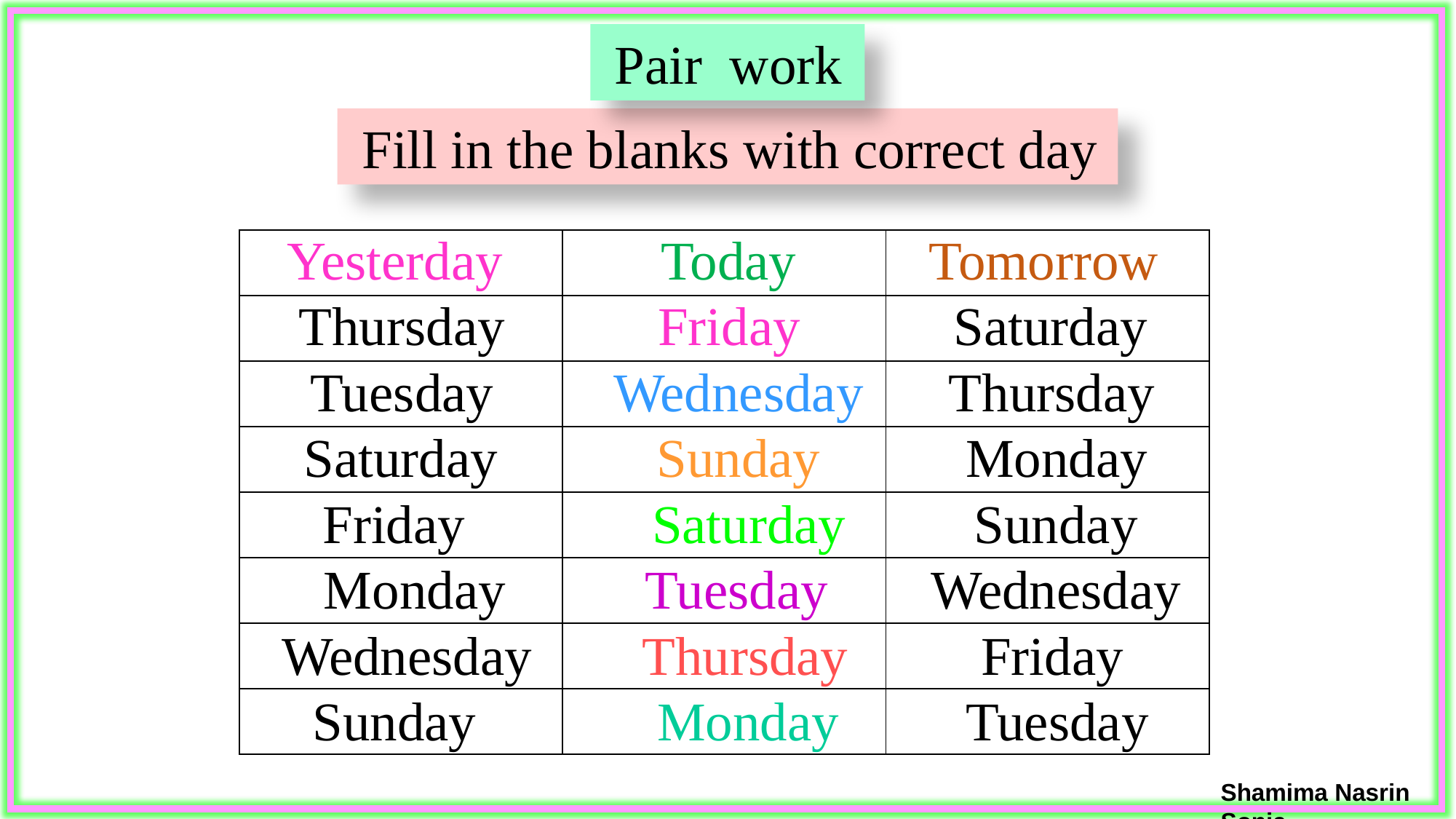

Pair  work
 Fill in the blanks with correct day
Yesterday
Today
Tomorrow
|  |  |  |
| --- | --- | --- |
|  |  |  |
|  |  |  |
|  |  |  |
|  |  |  |
|  |  |  |
|  |  |  |
|  |  |  |
Thursday
Friday
Saturday
Tuesday
Wednesday
Thursday
Saturday
Sunday
Monday
Friday
Saturday
Sunday
Monday
Tuesday
Wednesday
Wednesday
Thursday
Friday
Sunday
Monday
Tuesday